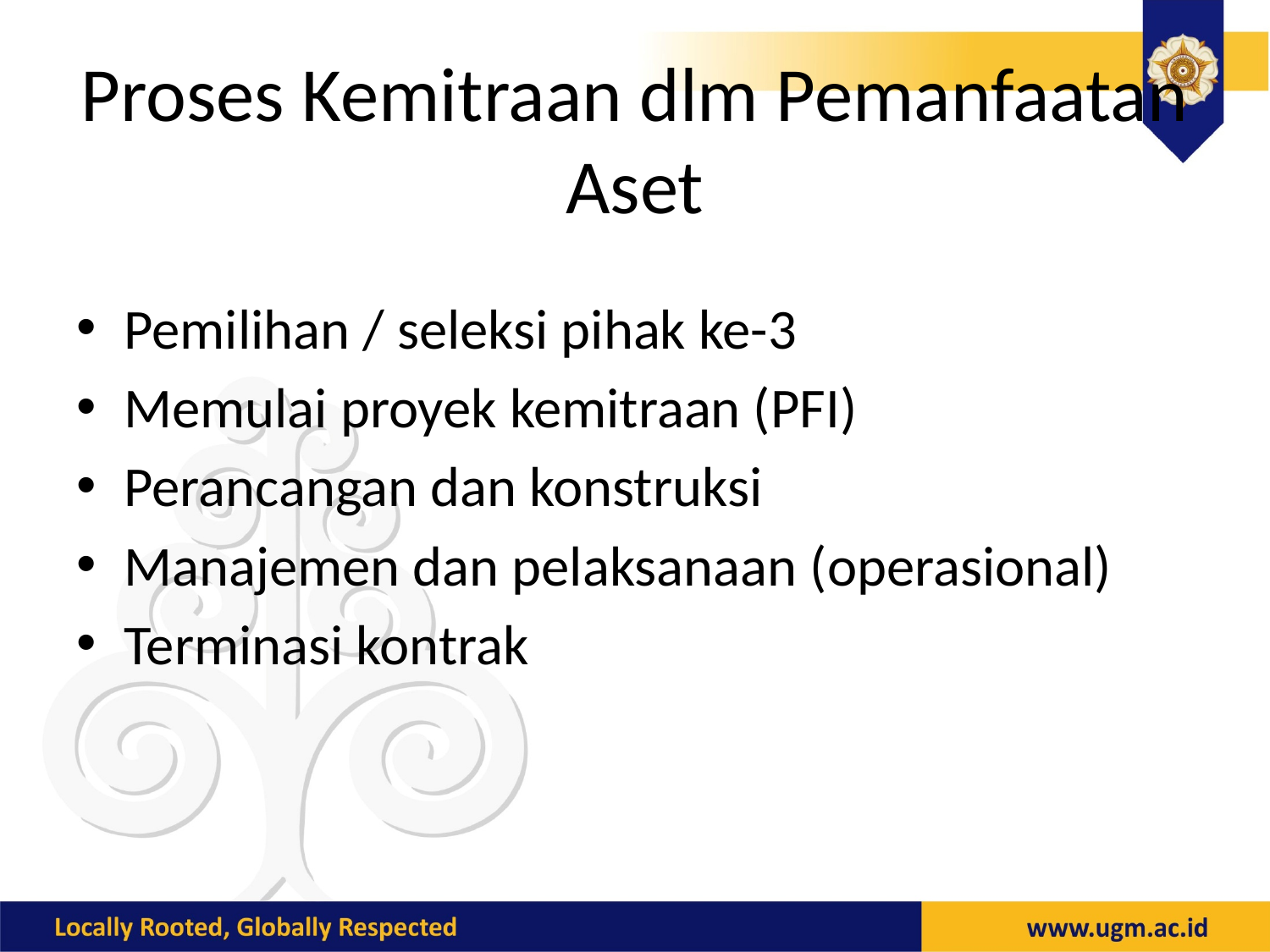

# Proses Kemitraan dlm Pemanfaatan Aset
Pemilihan / seleksi pihak ke-3
Memulai proyek kemitraan (PFI)
Perancangan dan konstruksi
Manajemen dan pelaksanaan (operasional)
Terminasi kontrak